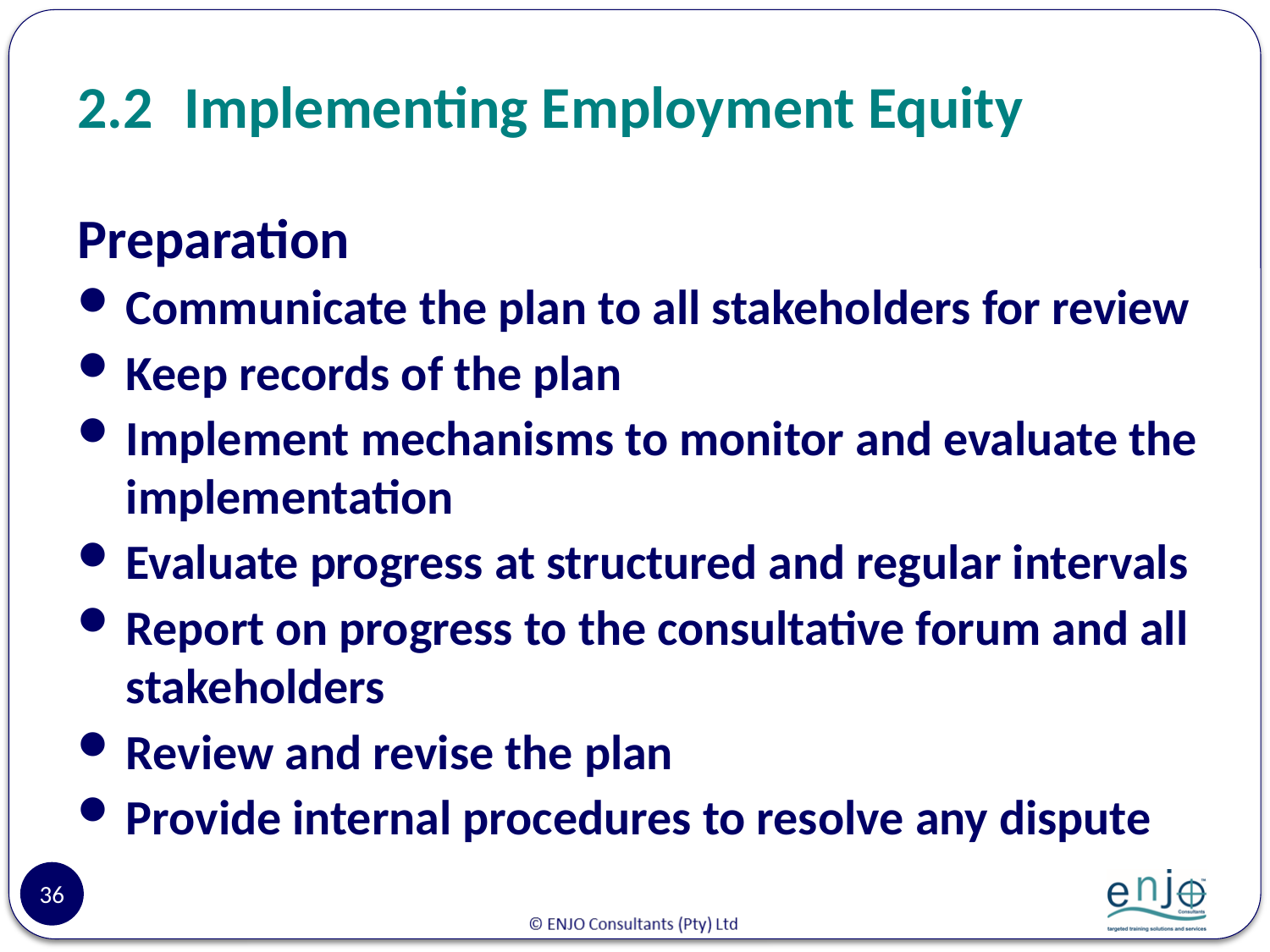

# 2.2	Implementing Employment Equity
Preparation
Communicate the plan to all stakeholders for review
Keep records of the plan
Implement mechanisms to monitor and evaluate the implementation
Evaluate progress at structured and regular intervals
Report on progress to the consultative forum and all stakeholders
Review and revise the plan
Provide internal procedures to resolve any dispute

36